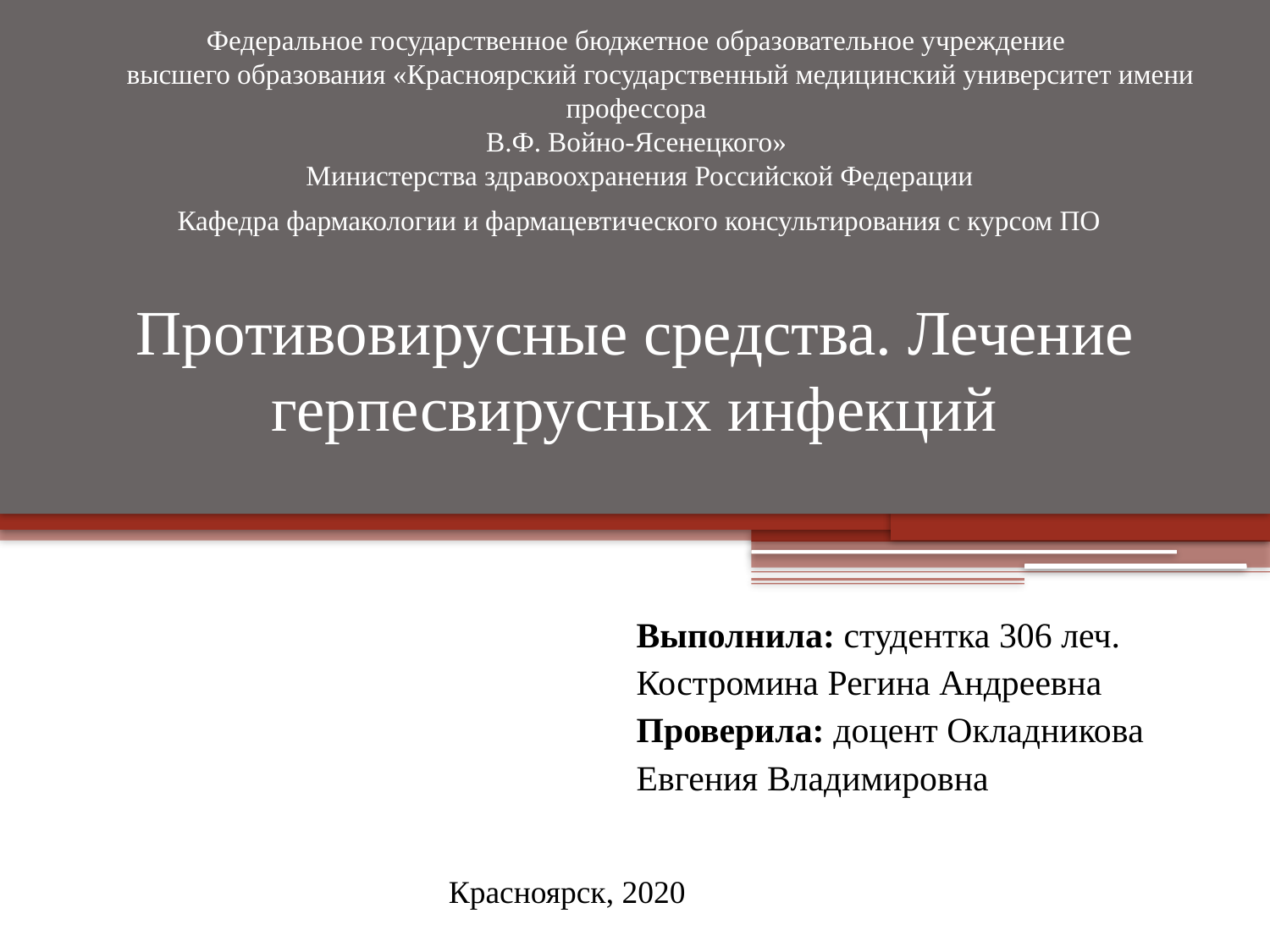

Федеральное государственное бюджетное образовательное учреждение
      высшего образования «Красноярский государственный медицинский университет имени профессора
В.Ф. Войно-Ясенецкого»
Министерства здравоохранения Российской Федерации
Кафедра фармакологии и фармацевтического консультирования с курсом ПО
# Противовирусные средства. Лечение герпесвирусных инфекций
Выполнила: студентка 306 леч.
Костромина Регина Андреевна
Проверила: доцент Окладникова
Евгения Владимировна

Красноярск, 2020